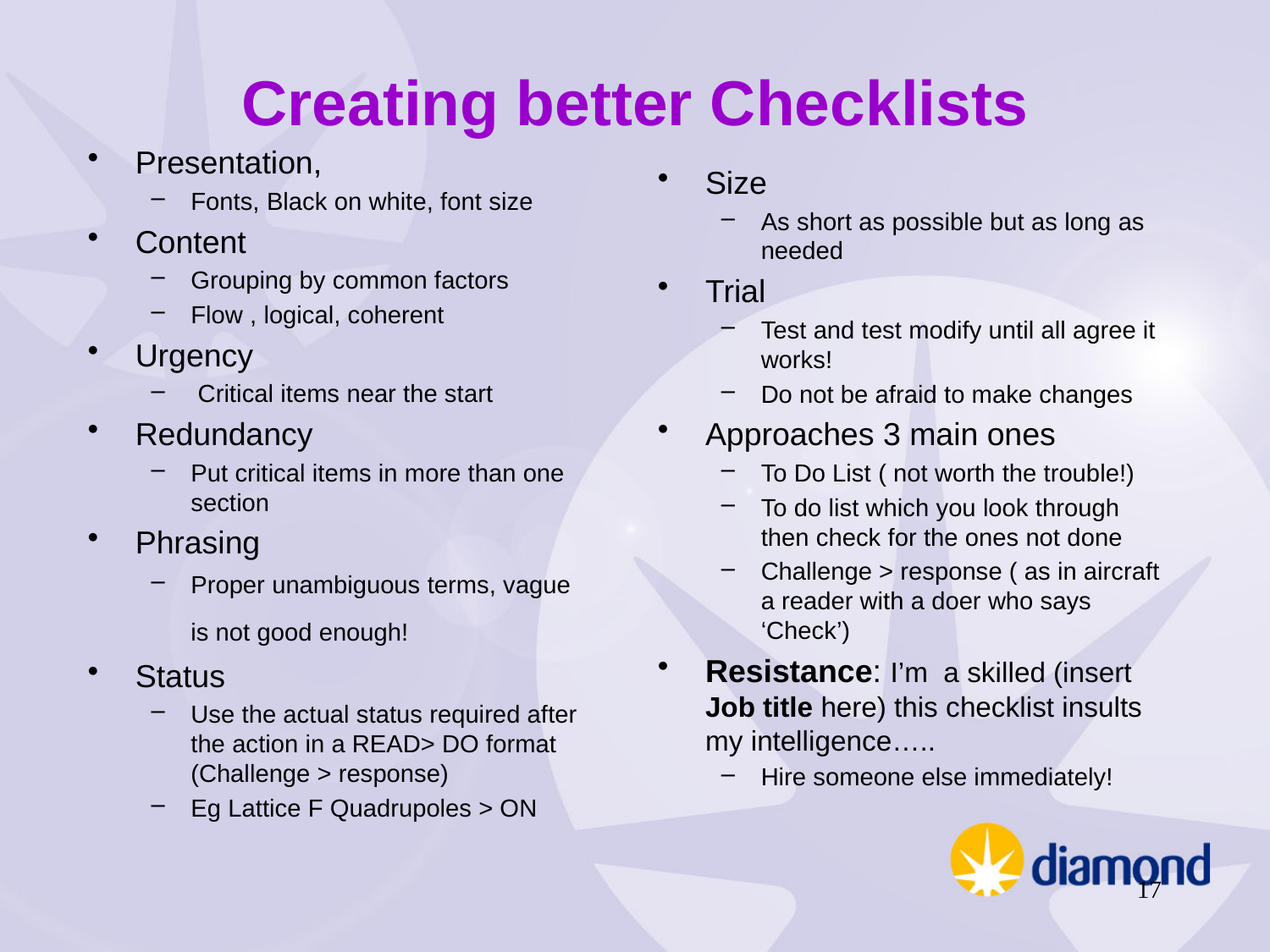

# Creating better Checklists
Presentation,
Fonts, Black on white, font size
Content
Grouping by common factors
Flow , logical, coherent
Urgency
 Critical items near the start
Redundancy
Put critical items in more than one section
Phrasing
Proper unambiguous terms, vague is not good enough!
Status
Use the actual status required after the action in a READ> DO format (Challenge > response)
Eg Lattice F Quadrupoles > ON

Size
As short as possible but as long as needed
Trial
Test and test modify until all agree it works!
Do not be afraid to make changes
Approaches 3 main ones
To Do List ( not worth the trouble!)
To do list which you look through then check for the ones not done
Challenge > response ( as in aircraft a reader with a doer who says ‘Check’)
Resistance: I’m  a skilled (insert Job title here) this checklist insults my intelligence…..
Hire someone else immediately!

17